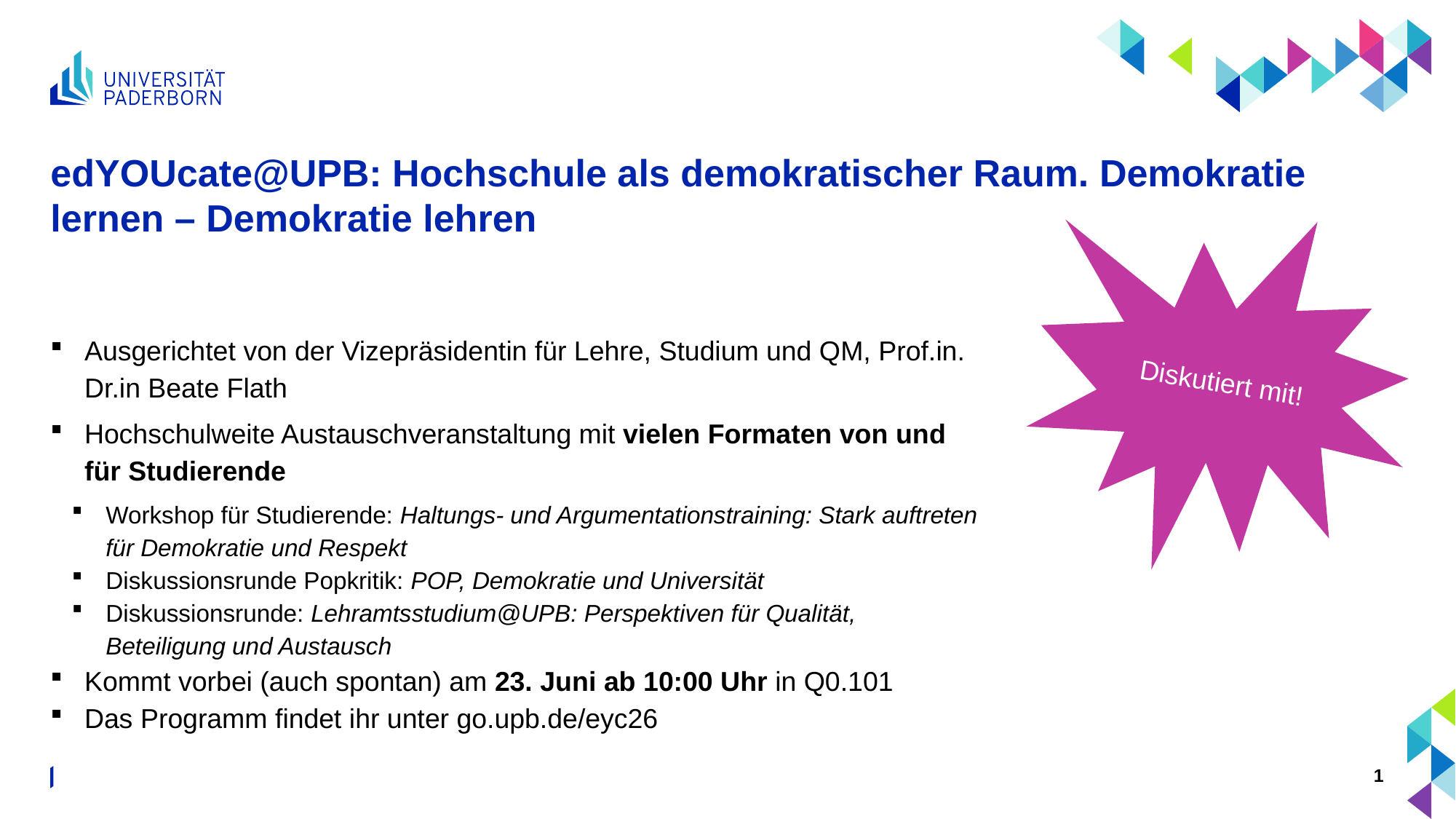

# edYOUcate@UPB: Hochschule als demokratischer Raum. Demokratie lernen – Demokratie lehren
Diskutiert mit!
Ausgerichtet von der Vizepräsidentin für Lehre, Studium und QM, Prof.in. Dr.in Beate Flath
Hochschulweite Austauschveranstaltung mit vielen Formaten von und für Studierende
Workshop für Studierende: Haltungs- und Argumentationstraining: Stark auftreten für Demokratie und Respekt
Diskussionsrunde Popkritik: POP, Demokratie und Universität
Diskussionsrunde: Lehramtsstudium@UPB: Perspektiven für Qualität, Beteiligung und Austausch
Kommt vorbei (auch spontan) am 23. Juni ab 10:00 Uhr in Q0.101
Das Programm findet ihr unter go.upb.de/eyc26

Stabsstelle Bildungsinnovationen und Hochschuldidaktik
1